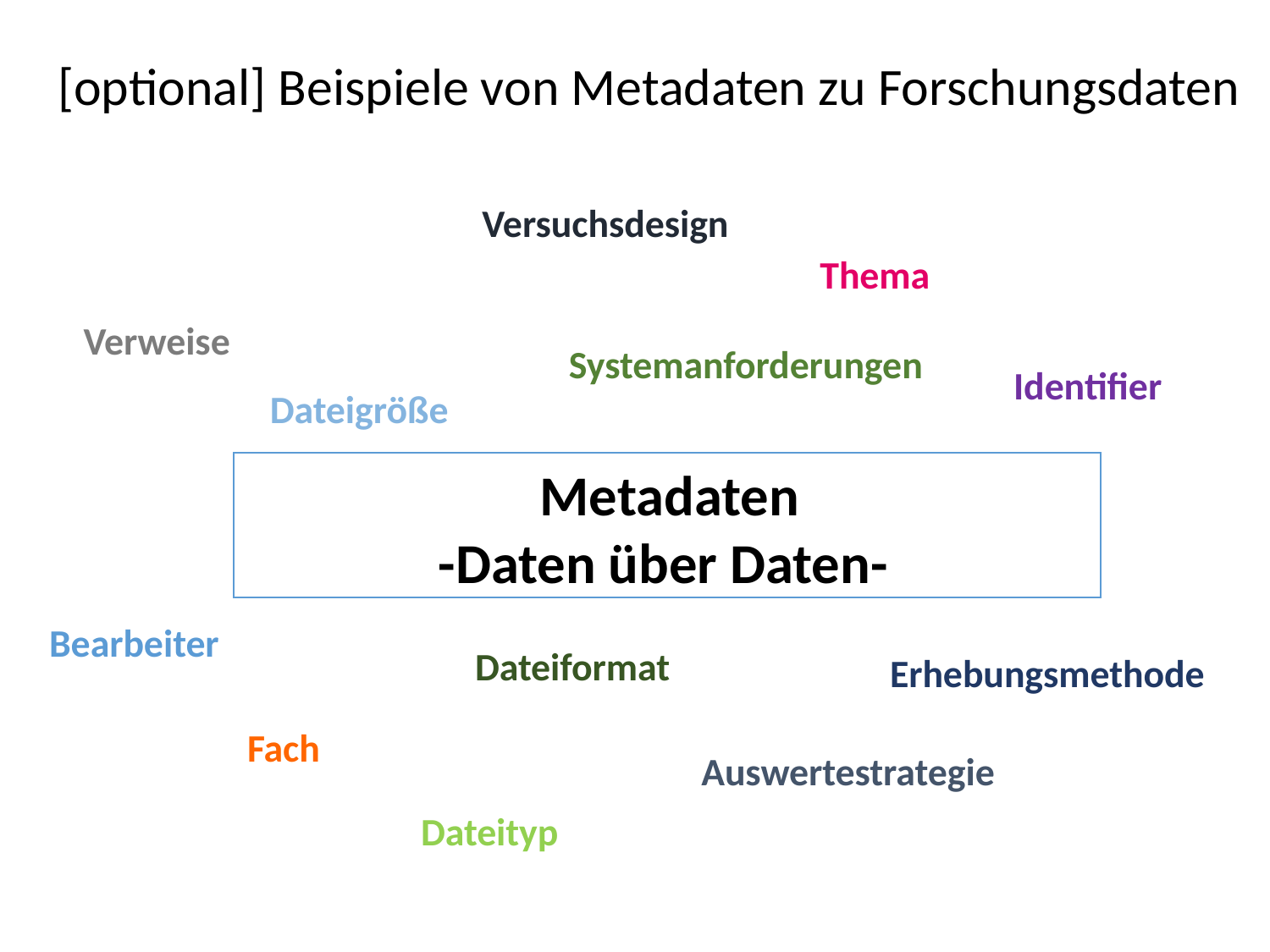

# [optional] Beispiele von Metadaten zu Forschungsdaten
Versuchsdesign
Thema
Verweise
Systemanforderungen
Identifier
Dateigröße
Metadaten
-Daten über Daten-
Bearbeiter
Dateiformat
Erhebungsmethode
Fach
Auswertestrategie
Dateityp